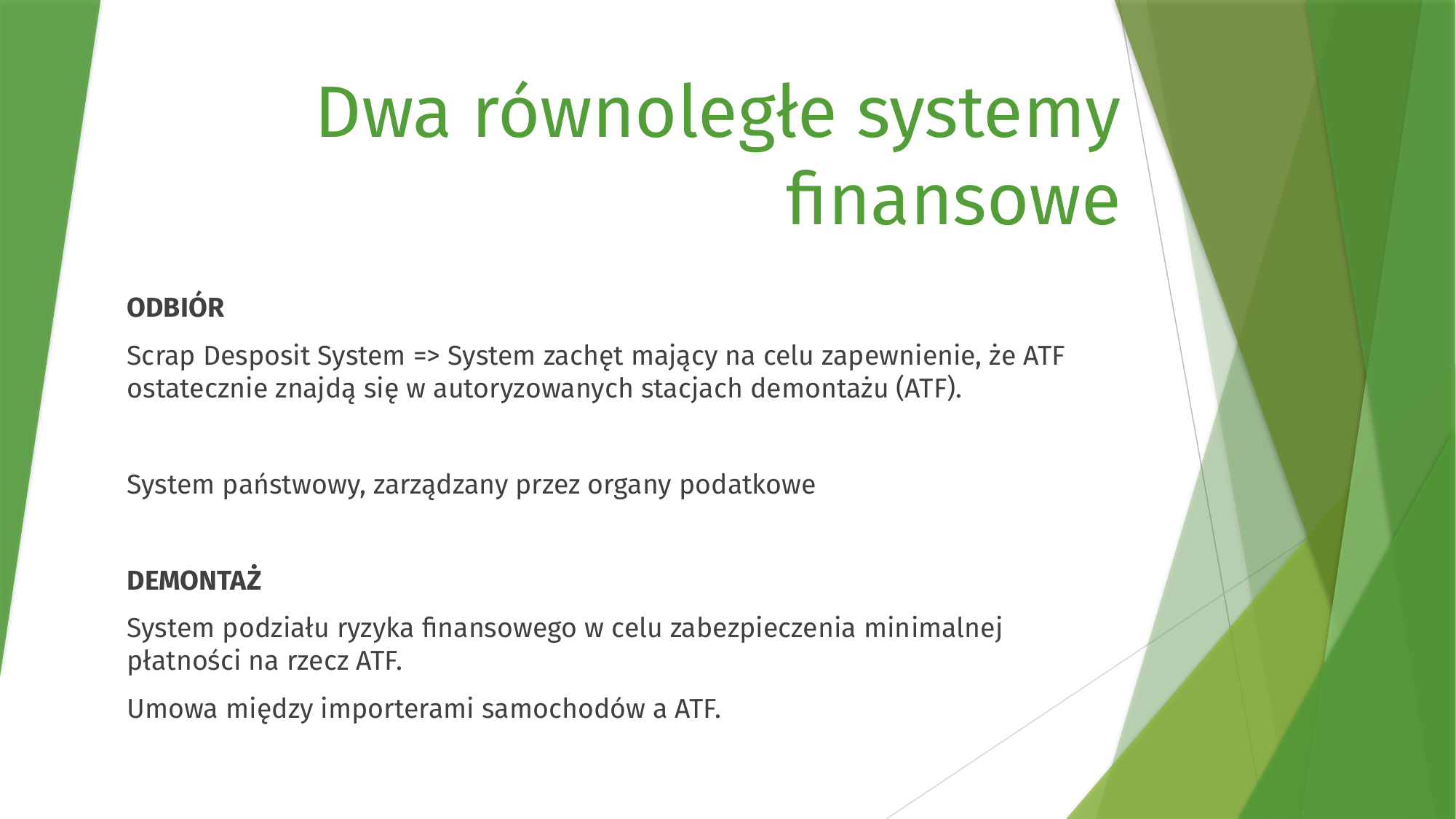

# Dwa równoległe systemy finansowe
ODBIÓR
Scrap Desposit System => System zachęt mający na celu zapewnienie, że ATF ostatecznie znajdą się w autoryzowanych stacjach demontażu (ATF).

System państwowy, zarządzany przez organy podatkowe

DEMONTAŻ
System podziału ryzyka finansowego w celu zabezpieczenia minimalnej płatności na rzecz ATF.
Umowa między importerami samochodów a ATF.